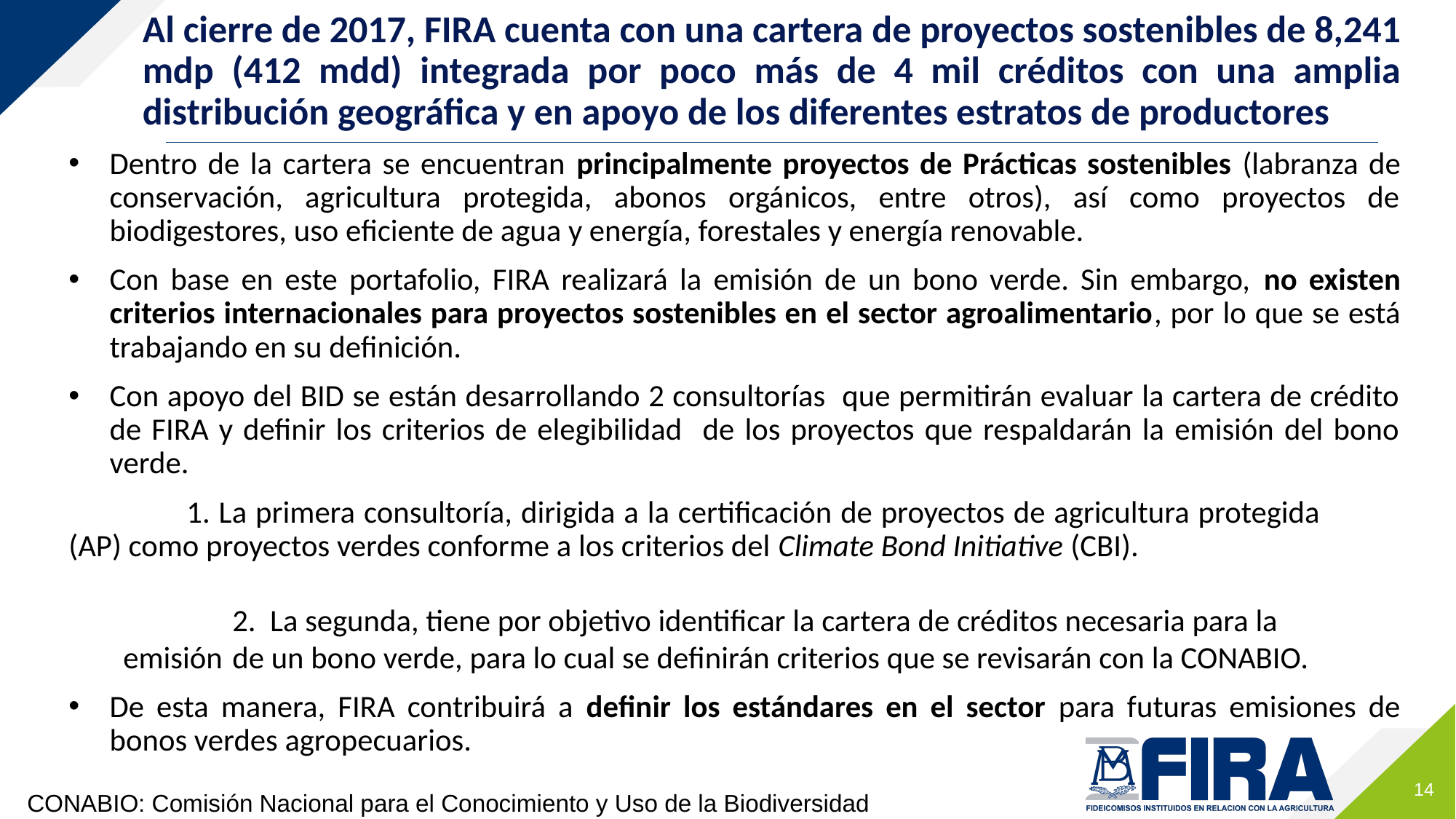

# Al cierre de 2017, FIRA cuenta con una cartera de proyectos sostenibles de 8,241 mdp (412 mdd) integrada por poco más de 4 mil créditos con una amplia distribución geográfica y en apoyo de los diferentes estratos de productores
Dentro de la cartera se encuentran principalmente proyectos de Prácticas sostenibles (labranza de conservación, agricultura protegida, abonos orgánicos, entre otros), así como proyectos de biodigestores, uso eficiente de agua y energía, forestales y energía renovable.
Con base en este portafolio, FIRA realizará la emisión de un bono verde. Sin embargo, no existen criterios internacionales para proyectos sostenibles en el sector agroalimentario, por lo que se está trabajando en su definición.
Con apoyo del BID se están desarrollando 2 consultorías  que permitirán evaluar la cartera de crédito de FIRA y definir los criterios de elegibilidad  de los proyectos que respaldarán la emisión del bono verde.
	 1. La primera consultoría, dirigida a la certificación de proyectos de agricultura protegida 	(AP) como proyectos verdes conforme a los criterios del Climate Bond Initiative (CBI).

	2.  La segunda, tiene por objetivo identificar la cartera de créditos necesaria para la 	emisión 	de un bono verde, para lo cual se definirán criterios que se revisarán con la CONABIO.
De esta manera, FIRA contribuirá a definir los estándares en el sector para futuras emisiones de bonos verdes agropecuarios.
14
CONABIO: Comisión Nacional para el Conocimiento y Uso de la Biodiversidad